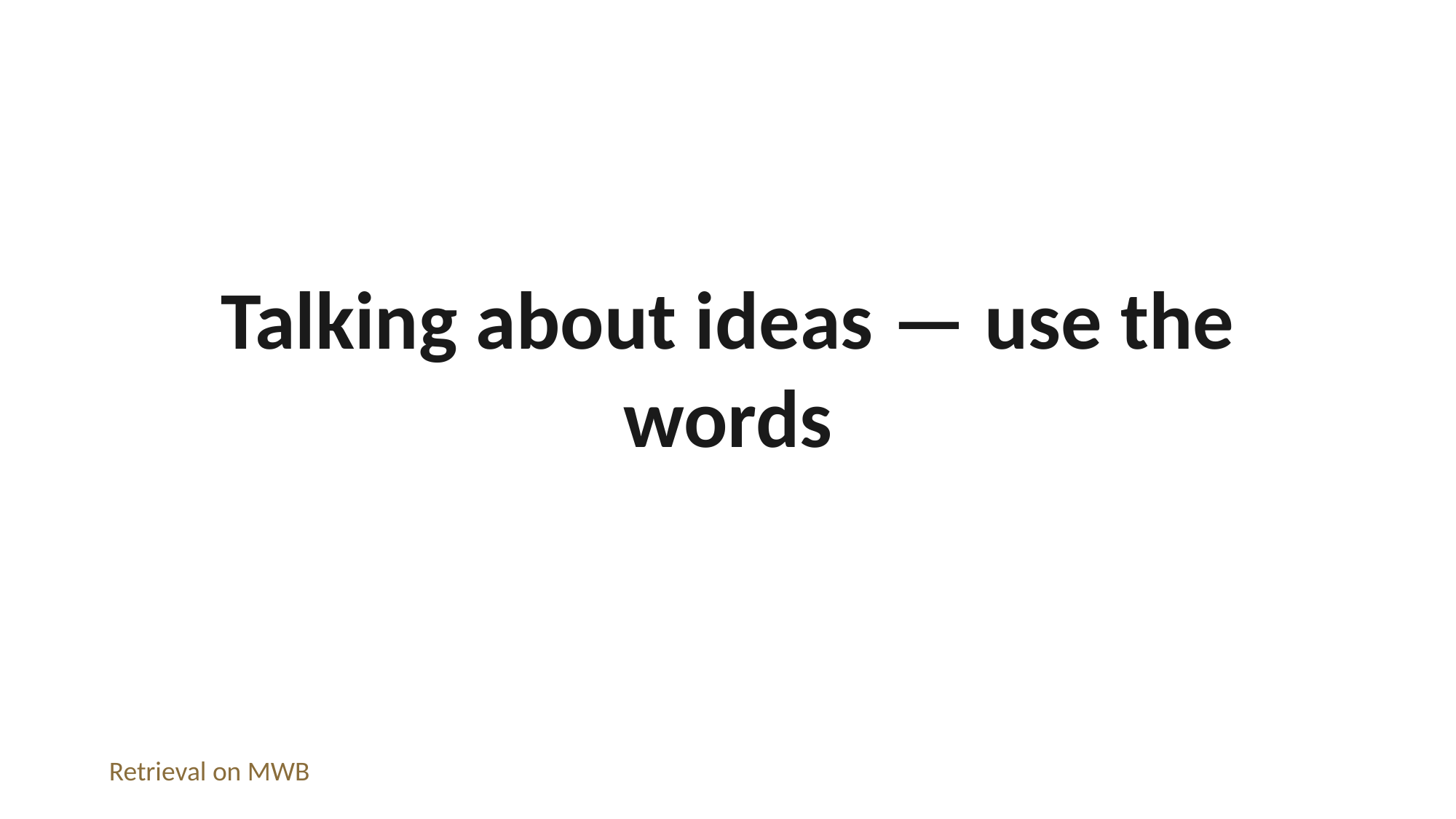

Talking about ideas — use the words
Retrieval on MWB